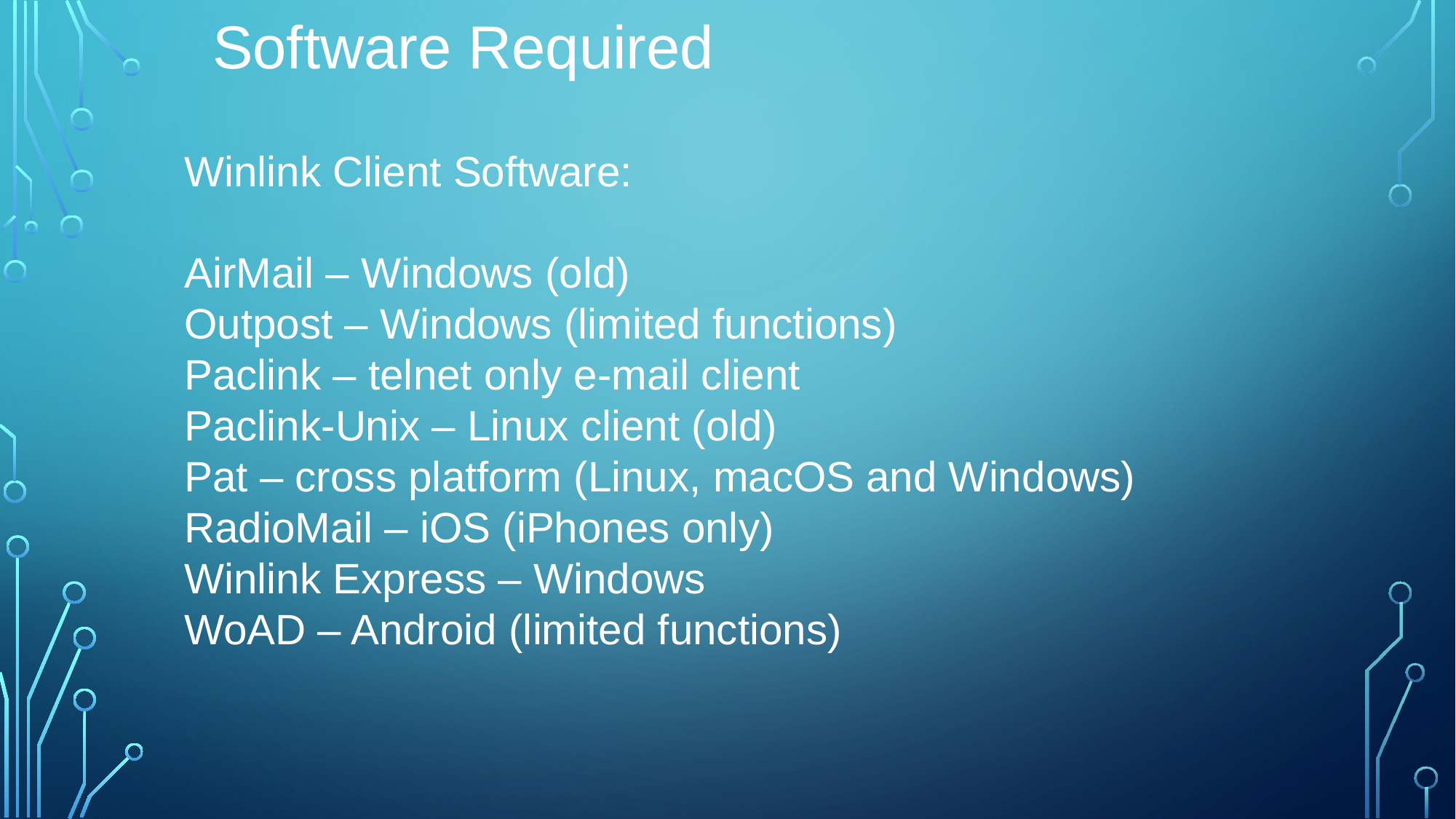

Software Required

Winlink Client Software:

AirMail – Windows (old)
Outpost – Windows (limited functions)
Paclink – telnet only e-mail client
Paclink-Unix – Linux client (old)
Pat – cross platform (Linux, macOS and Windows)
RadioMail – iOS (iPhones only)
Winlink Express – Windows
WoAD – Android (limited functions)